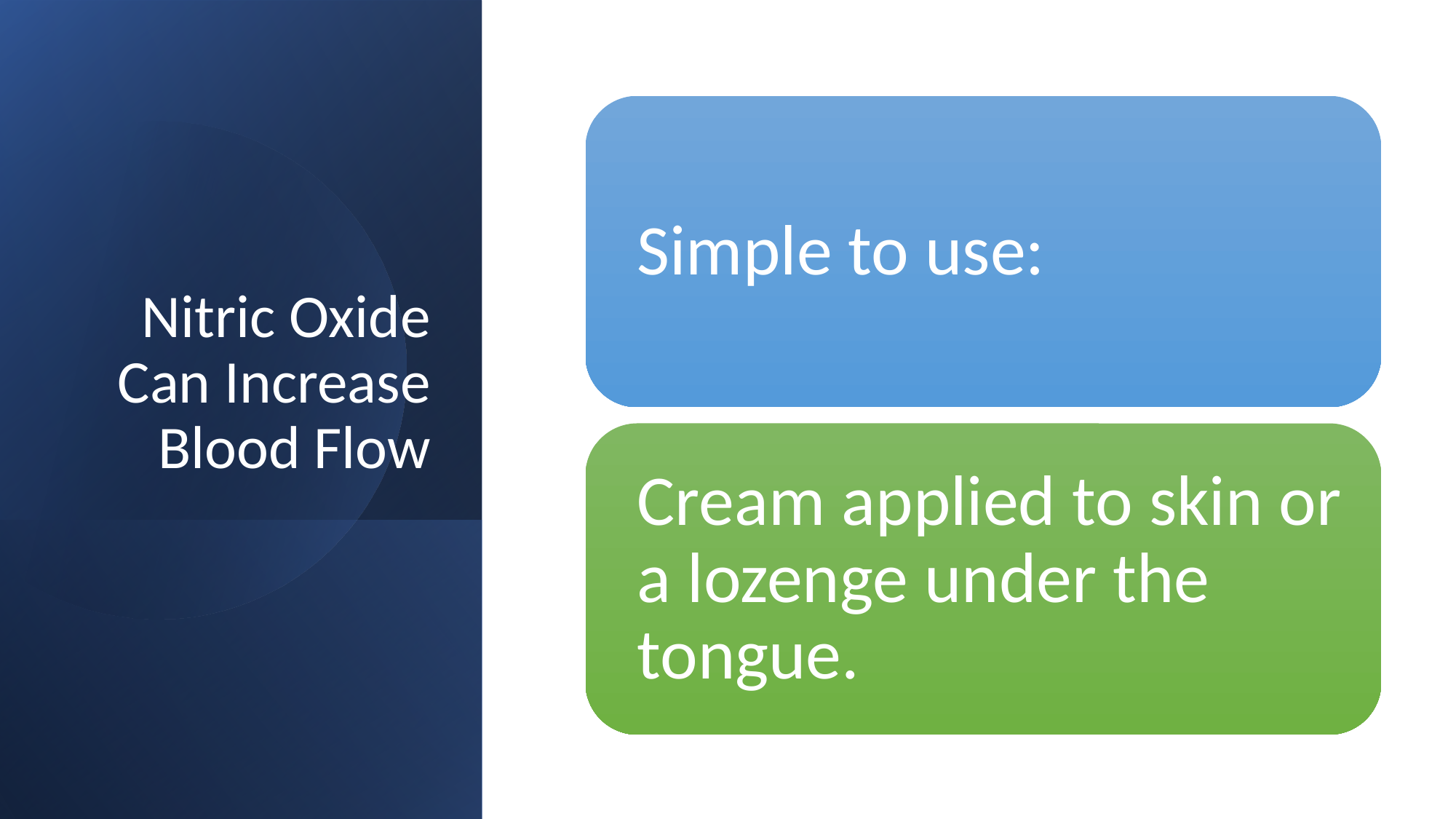

Simple to use:
Cream applied to skin or a lozenge under the tongue.

# Nitric Oxide Can Increase Blood Flow